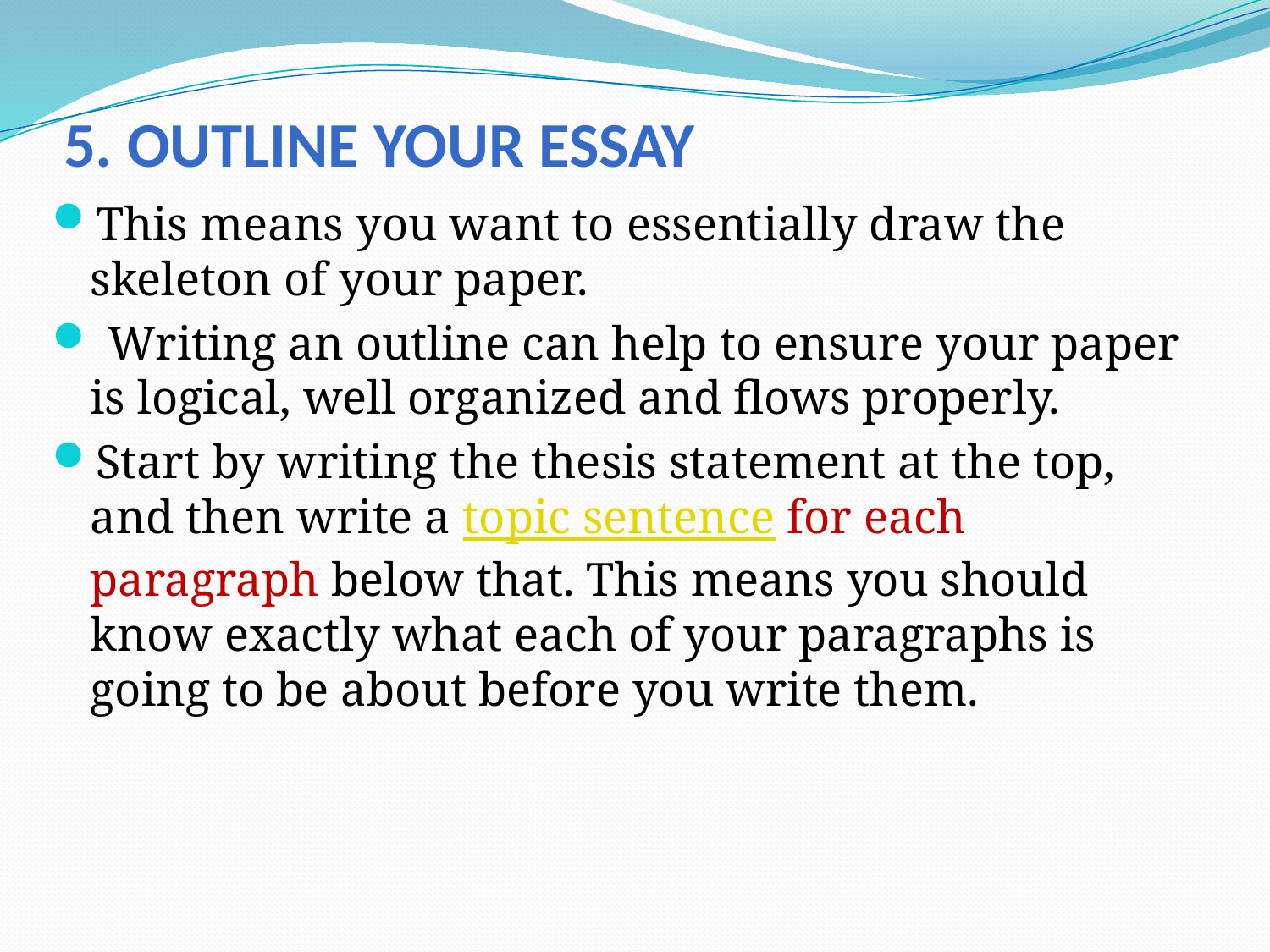

# 5. Outline Your Essay
This means you want to essentially draw the skeleton of your paper.
 Writing an outline can help to ensure your paper is logical, well organized and flows properly.
Start by writing the thesis statement at the top, and then write a topic sentence for each paragraph below that. This means you should know exactly what each of your paragraphs is going to be about before you write them.